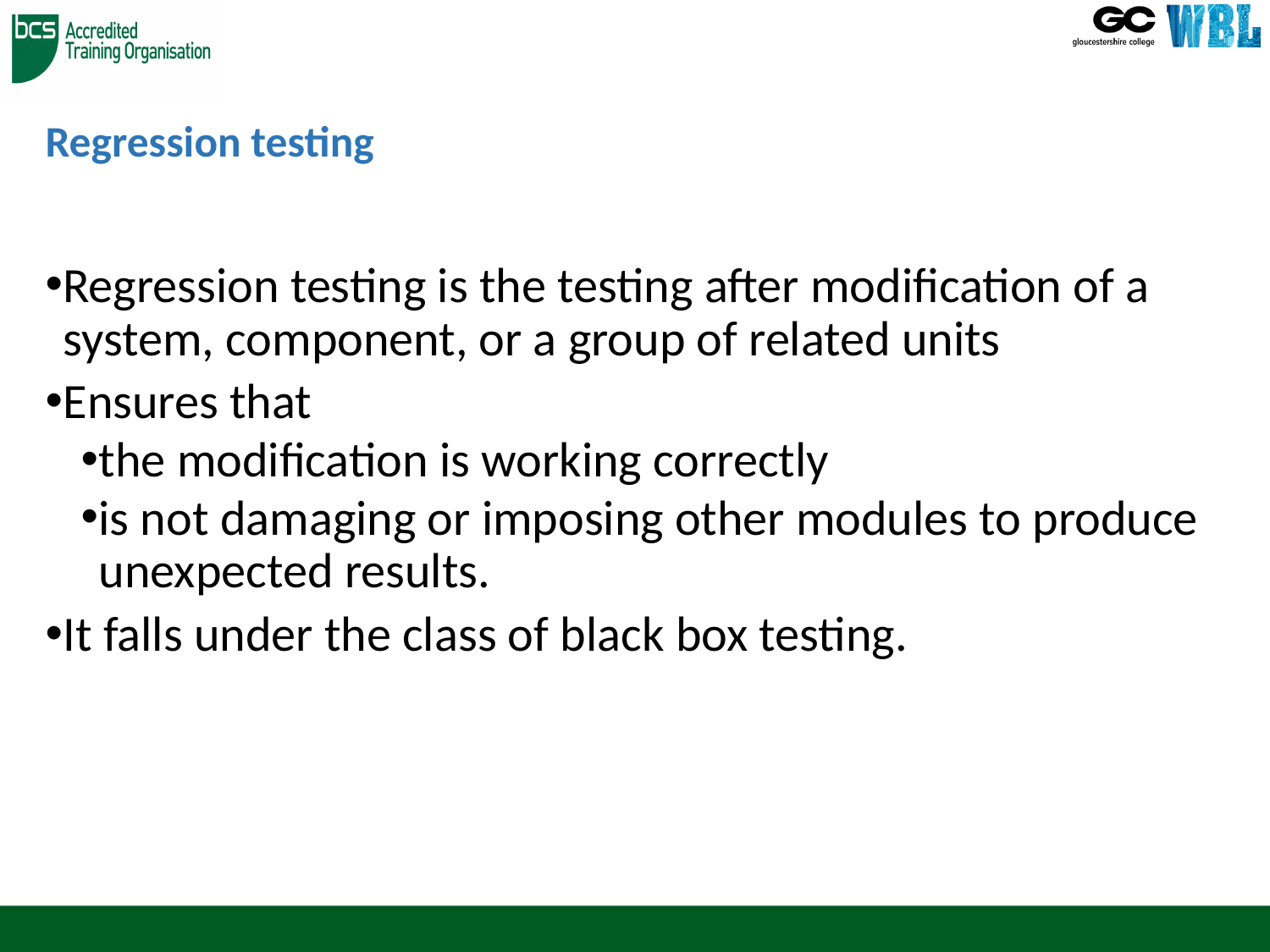

# Regression testing
Regression testing is the testing after modification of a system, component, or a group of related units
Ensures that
the modification is working correctly
is not damaging or imposing other modules to produce unexpected results.
It falls under the class of black box testing.